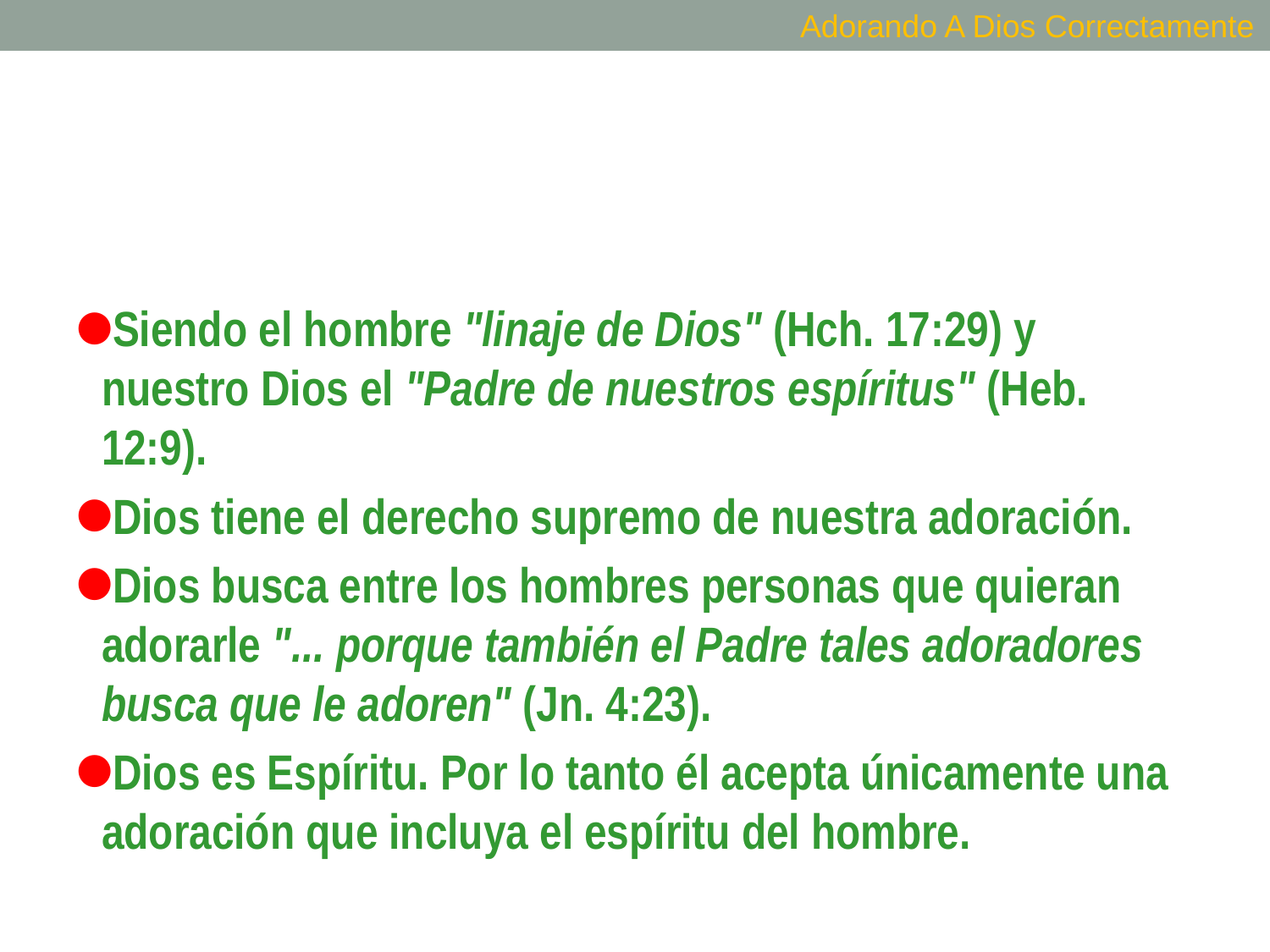

Adorando A Dios Correctamente

Siendo el hombre "linaje de Dios" (Hch. 17:29) y nuestro Dios el "Padre de nuestros espíritus" (Heb. 12:9).
Dios tiene el derecho supremo de nuestra adoración.
Dios busca entre los hombres personas que quieran adorarle "... porque también el Padre tales adoradores busca que le adoren" (Jn. 4:23).
Dios es Espíritu. Por lo tanto él acepta únicamente una adoración que incluya el espíritu del hombre.